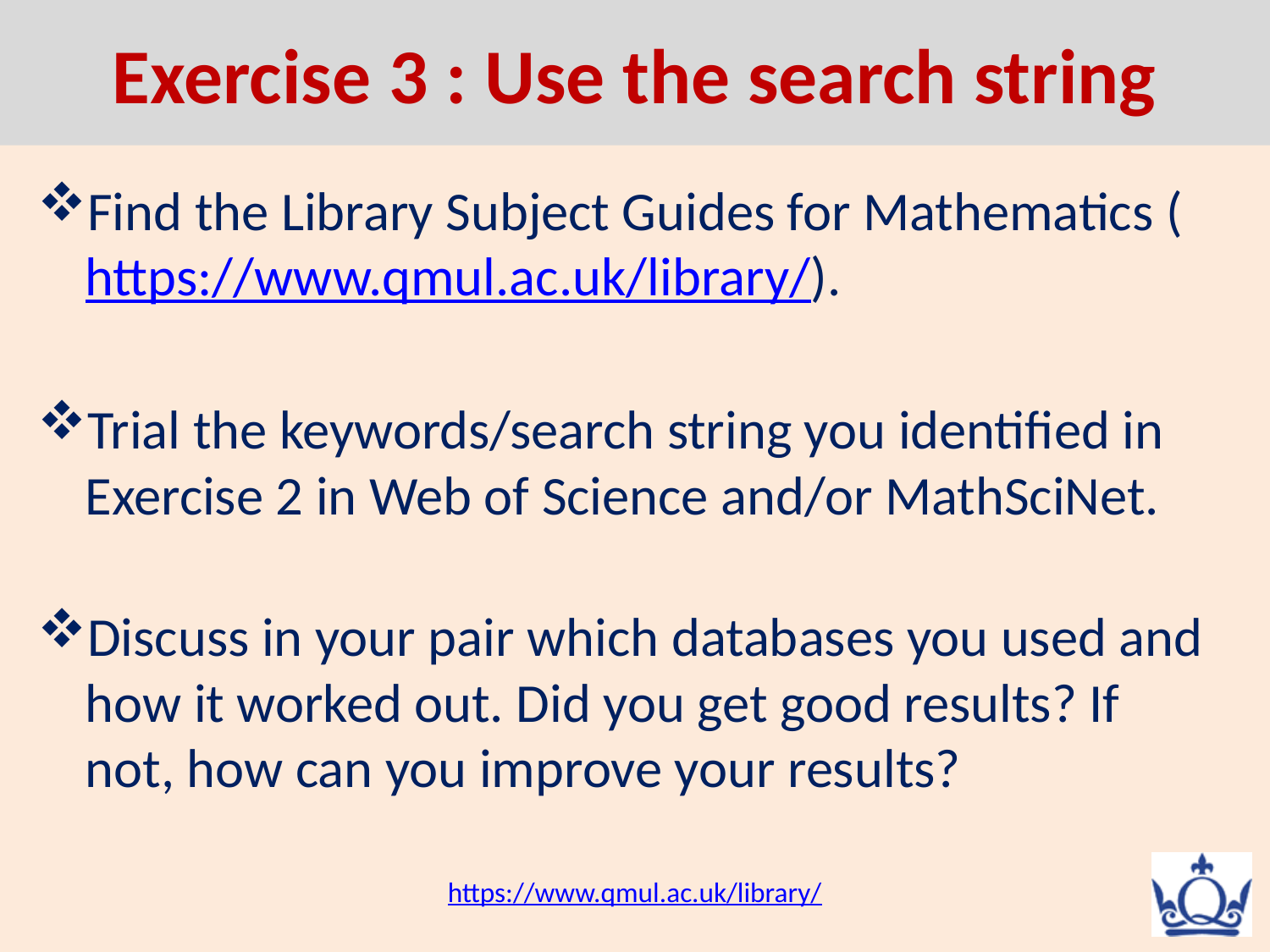

# Exercise 3 : Use the search string
Find the Library Subject Guides for Mathematics (https://www.qmul.ac.uk/library/).

Trial the keywords/search string you identified in Exercise 2 in Web of Science and/or MathSciNet.
Discuss in your pair which databases you used and how it worked out. Did you get good results? If not, how can you improve your results?
https://www.qmul.ac.uk/library/